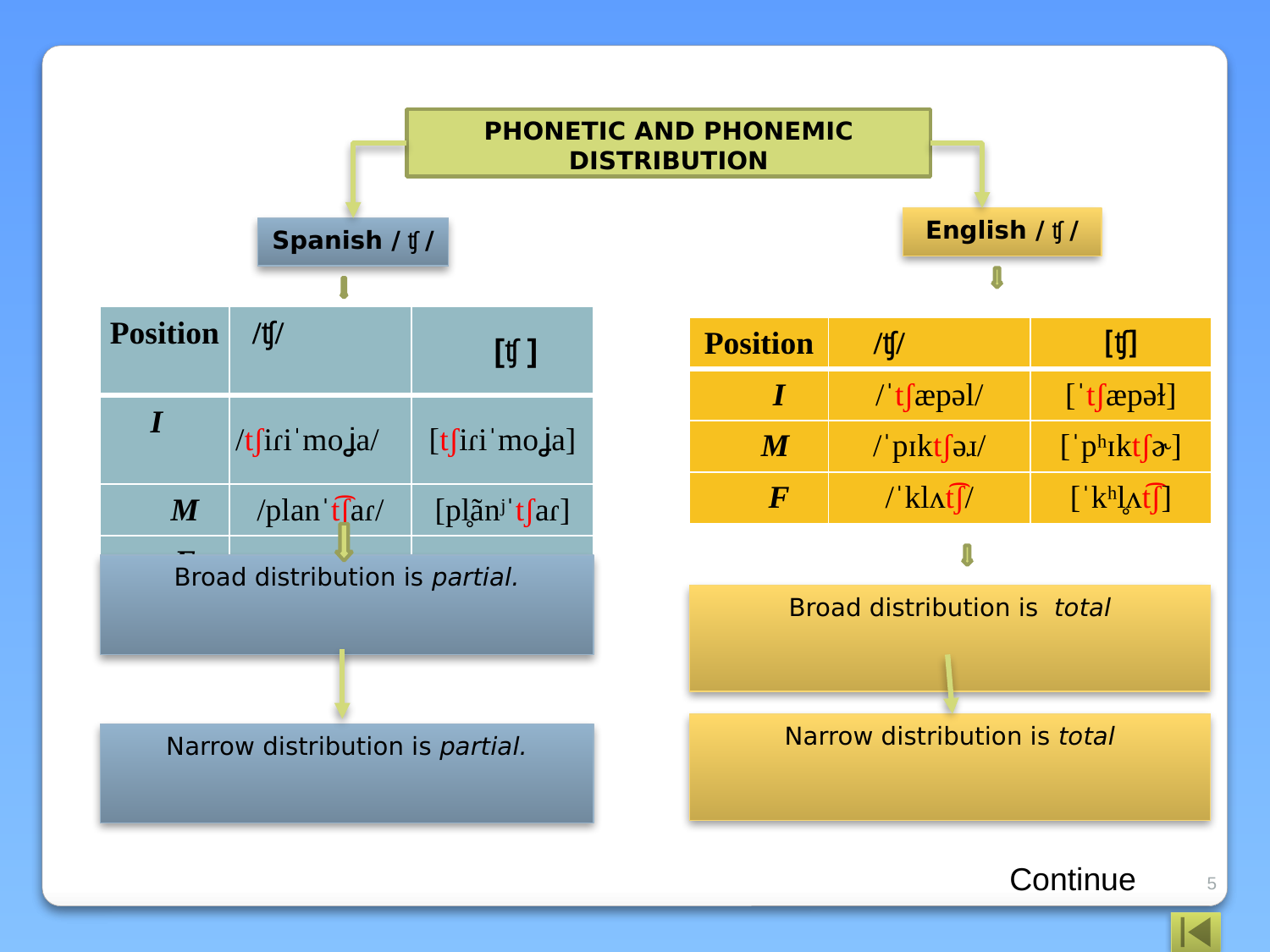

PHONETIC AND PHONEMIC DISTRIBUTION

English / ʧ /

Spanish / ʧ /

| Position | /ʧ/ | [ʧ ] |
| --- | --- | --- |
| I | /tʃiɾiˈmoʝa/ | [tʃiɾiˈmoʝa] |
| M | /planˈt͡ʃaɾ/ | [pl̥ãnʲˈtʃaɾ] |
| F | --- | --- |
| Position | /ʧ/ | [ʧ] |
| --- | --- | --- |
| I | /ˈtʃæpəl/ | [ˈtʃæpəɫ] |
| M | /ˈpɪktʃəɹ/ | [ˈpʰɪktʃɚ] |
| F | /ˈklʌt͡ʃ/ | [ˈkʰl̥ʌt͡ʃ] |

Broad distribution is partial.

Broad distribution is  total

Narrow distribution is total

Narrow distribution is partial.
Continue
5